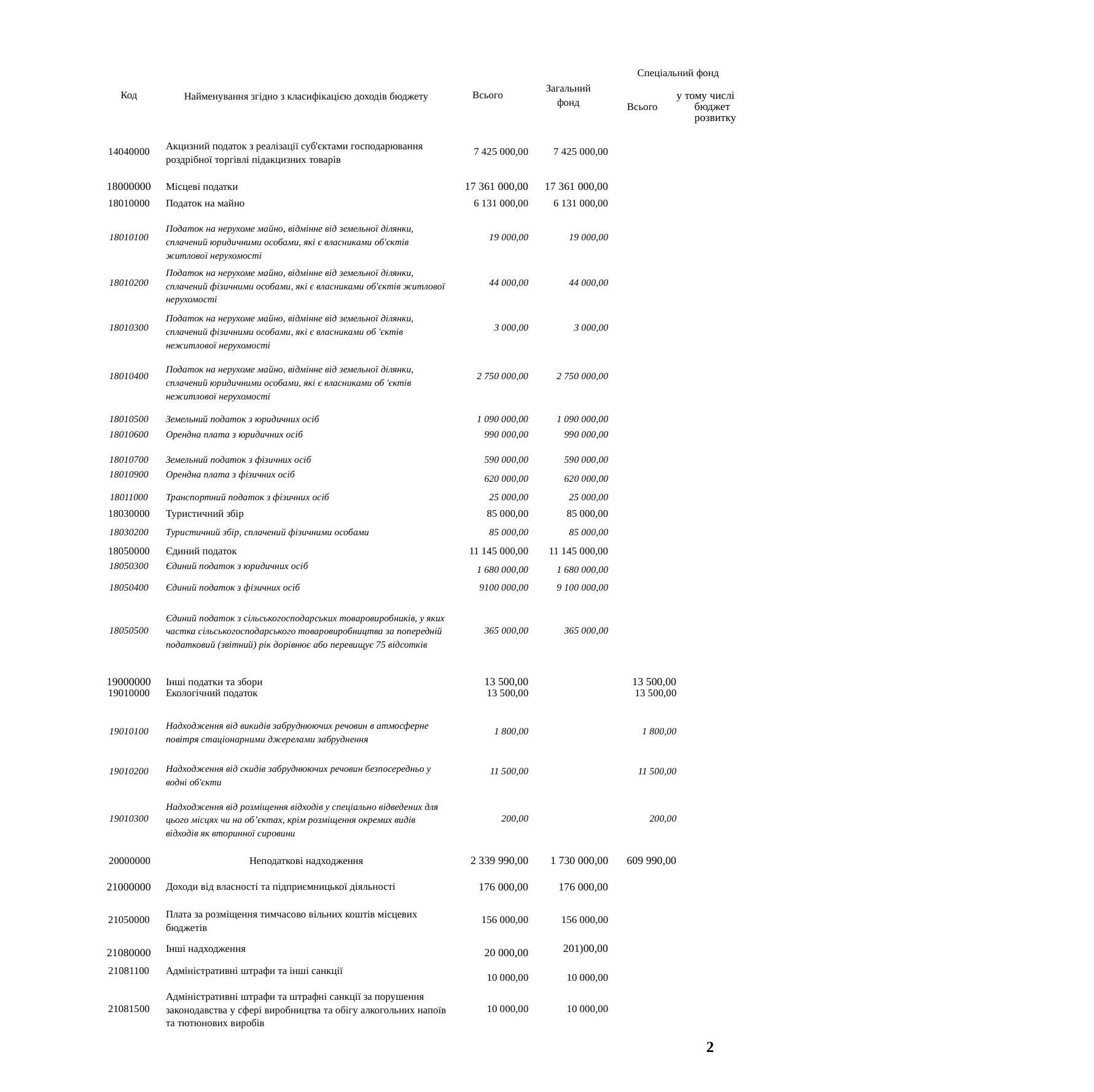

| Код | Найменування згідно з класифікацією доходів бюджету | Всього | Загальний фонд | Спеціальний фонд |  |
| --- | --- | --- | --- | --- | --- |
|  |  |  |  | Всього | у тому числі бюджет розвитку |
| 14040000 | Акцизний податок з реалізації суб'єктами господарювання роздрібної торгівлі підакцизних товарів | 7 425 000,00 | 7 425 000,00 |  |  |
| 18000000 | Місцеві податки | 17 361 000,00 | 17 361 000,00 |  |  |
| 18010000 | Податок на майно | 6 131 000,00 | 6 131 000,00 |  |  |
| 18010100 | Податок на нерухоме майно, відмінне від земельної ділянки, сплачений юридичними особами, які є власниками об'єктів житлової нерухомості | 19 000,00 | 19 000,00 |  |  |
| 18010200 | Податок на нерухоме майно, відмінне від земельної ділянки, сплачений фізичними особами, які є власниками об'єктів житлової нерухомості | 44 000,00 | 44 000,00 |  |  |
| 18010300 | Податок на нерухоме майно, відмінне від земельної ділянки, сплачений фізичними особами, які є власниками об 'єктів нежитлової нерухомості | 3 000,00 | 3 000,00 |  |  |
| 18010400 | Податок на нерухоме майно, відмінне від земельної ділянки, сплачений юридичними особами, які є власниками об 'єктів нежитлової нерухомості | 2 750 000,00 | 2 750 000,00 |  |  |
| 18010500 | Земельний податок з юридичних осіб | 1 090 000,00 | 1 090 000,00 |  |  |
| 18010600 | Орендна плата з юридичних осіб | 990 000,00 | 990 000,00 |  |  |
| 18010700 | Земельний податок з фізичних осіб | 590 000,00 | 590 000,00 |  |  |
| 18010900 | Орендна плата з фізичних осіб | 620 000,00 | 620 000,00 |  |  |
| 18011000 | Транспортний податок з фізичних осіб | 25 000,00 | 25 000,00 |  |  |
| 18030000 | Туристичний збір | 85 000,00 | 85 000,00 |  |  |
| 18030200 | Туристичний збір, сплачений фізичними особами | 85 000,00 | 85 000,00 |  |  |
| 18050000 | Єдиний податок | 11 145 000,00 | 11 145 000,00 |  |  |
| 18050300 | Єдиний податок з юридичних осіб | 1 680 000,00 | 1 680 000,00 |  |  |
| 18050400 | Єдиний податок з фізичних осіб | 9100 000,00 | 9 100 000,00 |  |  |
| 18050500 | Єдиний податок з сільськогосподарських товаровиробників, у яких частка сільськогосподарського товаровиробництва за попередній податковий (звітний) рік дорівнює або перевищує 75 відсотків | 365 000,00 | 365 000,00 |  |  |
| 19000000 | Інші податки та збори | 13 500,00 |  | 13 500,00 |  |
| 19010000 | Екологічний податок | 13 500,00 |  | 13 500,00 |  |
| 19010100 | Надходження від викидів забруднюючих речовин в атмосферне повітря стаціонарними джерелами забруднення | 1 800,00 |  | 1 800,00 |  |
| 19010200 | Надходження від скидів забруднюючих речовин безпосередньо у водні об'єкти | 11 500,00 |  | 11 500,00 |  |
| 19010300 | Надходження від розміщення відходів у спеціально відведених для цього місцях чи на об’єктах, крім розміщення окремих видів відходів як вторинної сировини | 200,00 |  | 200,00 |  |
| 20000000 | Неподаткові надходження | 2 339 990,00 | 1 730 000,00 | 609 990,00 |  |
| 21000000 | Доходи від власності та підприємницької діяльності | 176 000,00 | 176 000,00 |  |  |
| 21050000 | Плата за розміщення тимчасово вільних коштів місцевих бюджетів | 156 000,00 | 156 000,00 |  |  |
| 21080000 | Інші надходження | 20 000,00 | 201)00,00 |  |  |
| 21081100 | Адміністративні штрафи та інші санкції | 10 000,00 | 10 000,00 |  |  |
| 21081500 | Адміністративні штрафи та штрафні санкції за порушення законодавства у сфері виробництва та обігу алкогольних напоїв та тютюнових виробів | 10 000,00 | 10 000,00 |  |  |
2